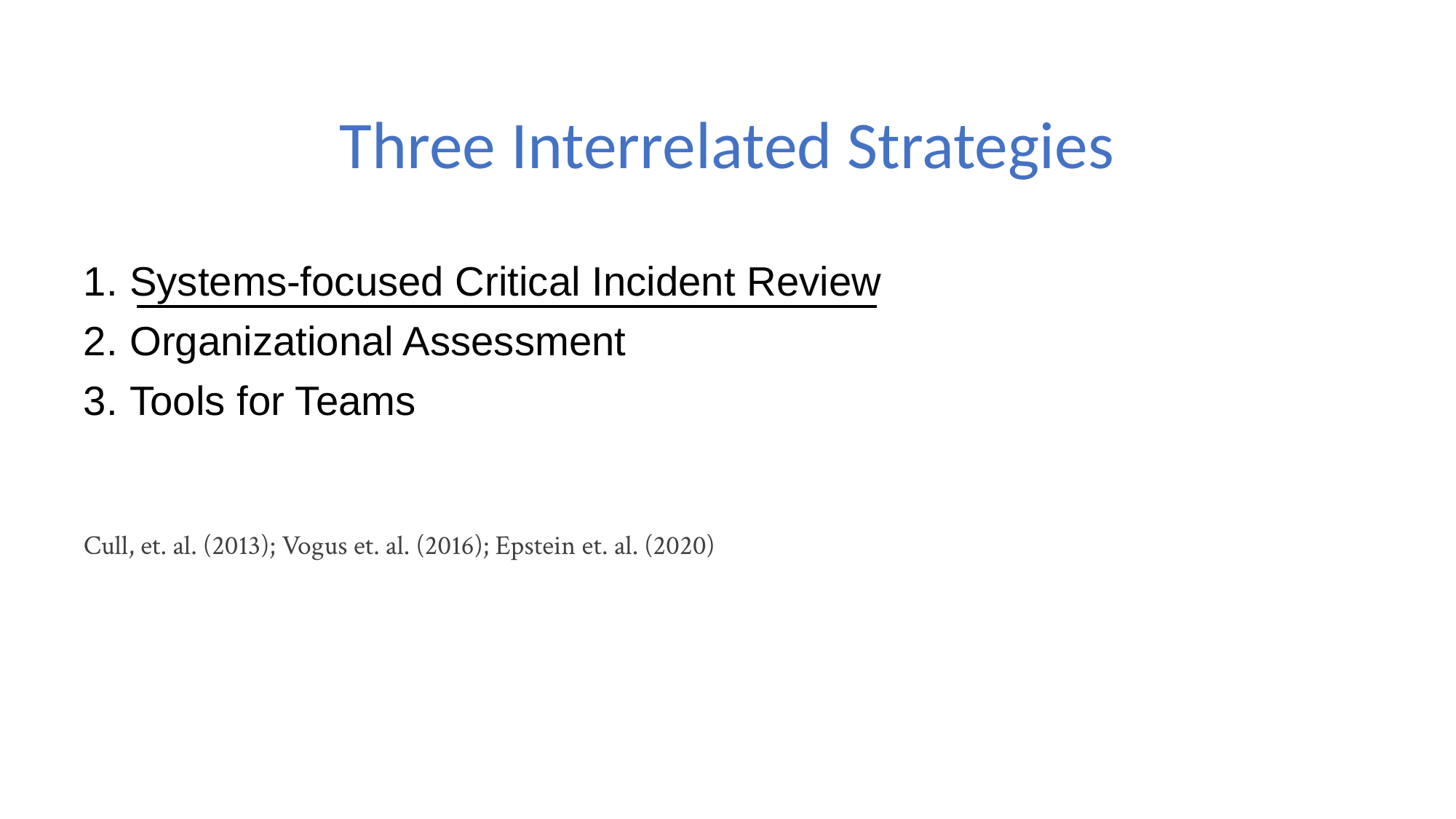

# Three Interrelated Strategies

Systems-focused Critical Incident Review
Organizational Assessment
Tools for Teams

Cull, et. al. (2013); Vogus et. al. (2016); Epstein et. al. (2020)